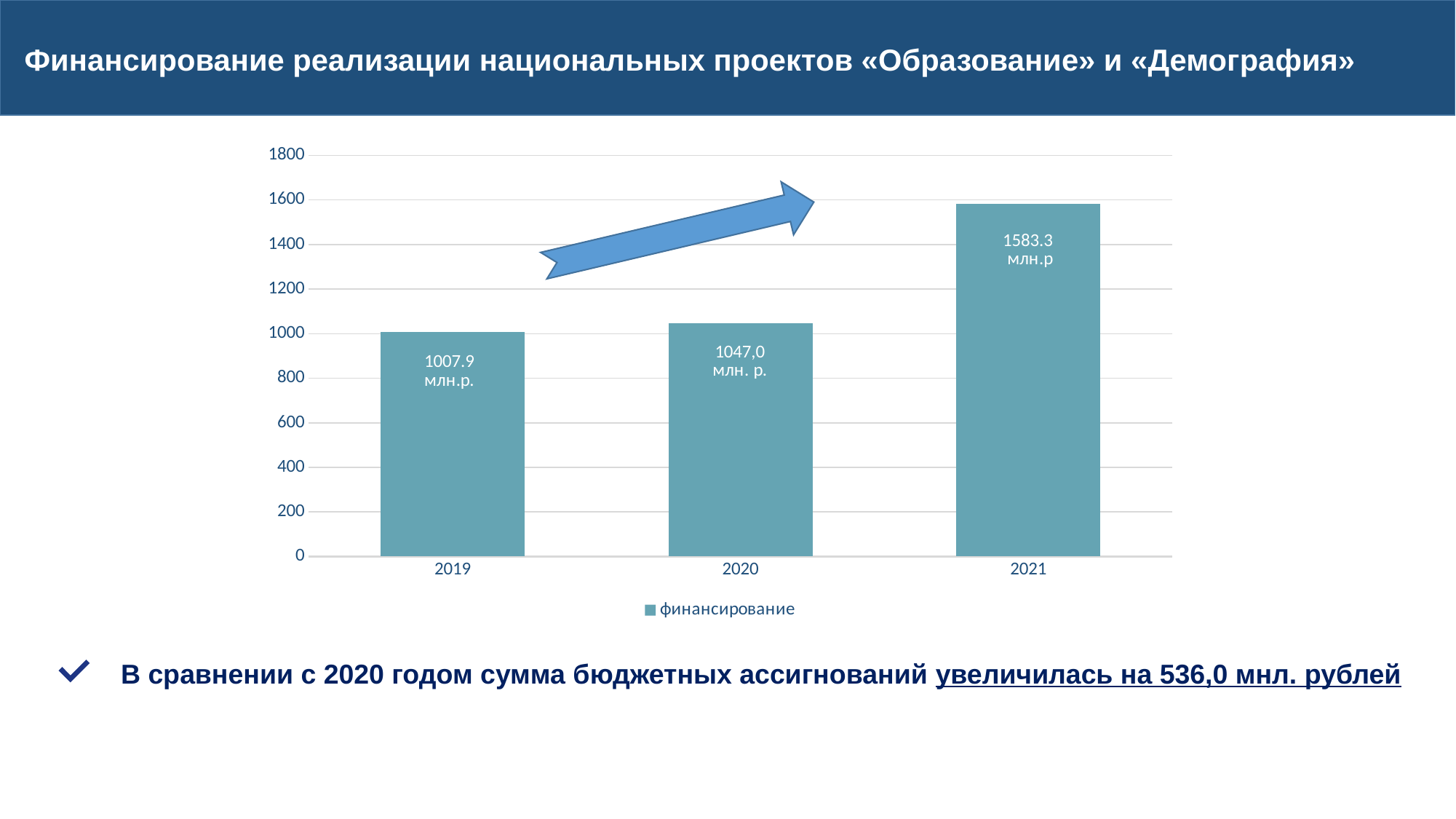

Финансирование реализации национальных проектов «Образование» и «Демография»

### Chart

| Category | финансирование |
|---|---|
| 2019 | 1007.9 |
| 2020 | 1047.0 |
| 2021 | 1583.3 |
В сравнении с 2020 годом сумма бюджетных ассигнований увеличилась на 536,0 мнл. рублей